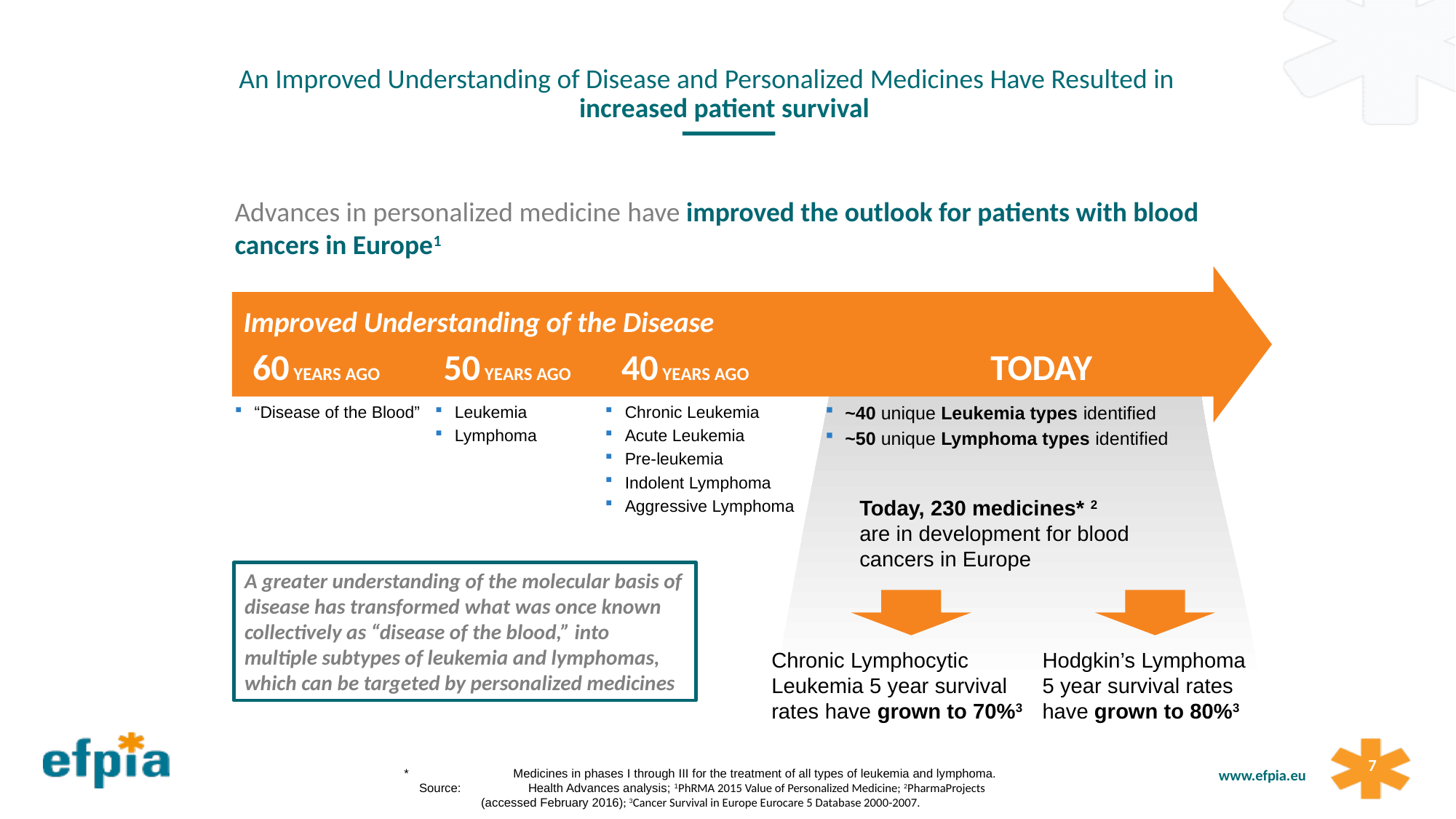

An Improved Understanding of Disease and Personalized Medicines Have Resulted in
increased patient survival
Advances in personalized medicine have improved the outlook for patients with blood cancers in Europe1
Improved Understanding of the Disease

60 YEARS AGO
50 YEARS AGO
40 YEARS AGO
TODAY
“Disease of the Blood”
Chronic Leukemia
Acute Leukemia
Pre-leukemia
Indolent Lymphoma
Aggressive Lymphoma
~40 unique Leukemia types identified
~50 unique Lymphoma types identified
Leukemia
Lymphoma
Today, 230 medicines* 2
are in development for blood cancers in Europe

A greater understanding of the molecular basis of disease has transformed what was once known collectively as “disease of the blood,” into multiple subtypes of leukemia and lymphomas, which can be targeted by personalized medicines
Chronic Lymphocytic Leukemia 5 year survival rates have grown to 70%3
Hodgkin’s Lymphoma
5 year survival rates have grown to 80%3
	*	Medicines in phases I through III for the treatment of all types of leukemia and lymphoma.
	Source:	Health Advances analysis; 1PhRMA 2015 Value of Personalized Medicine; 2PharmaProjects (accessed February 2016); 3Cancer Survival in Europe Eurocare 5 Database 2000-2007.